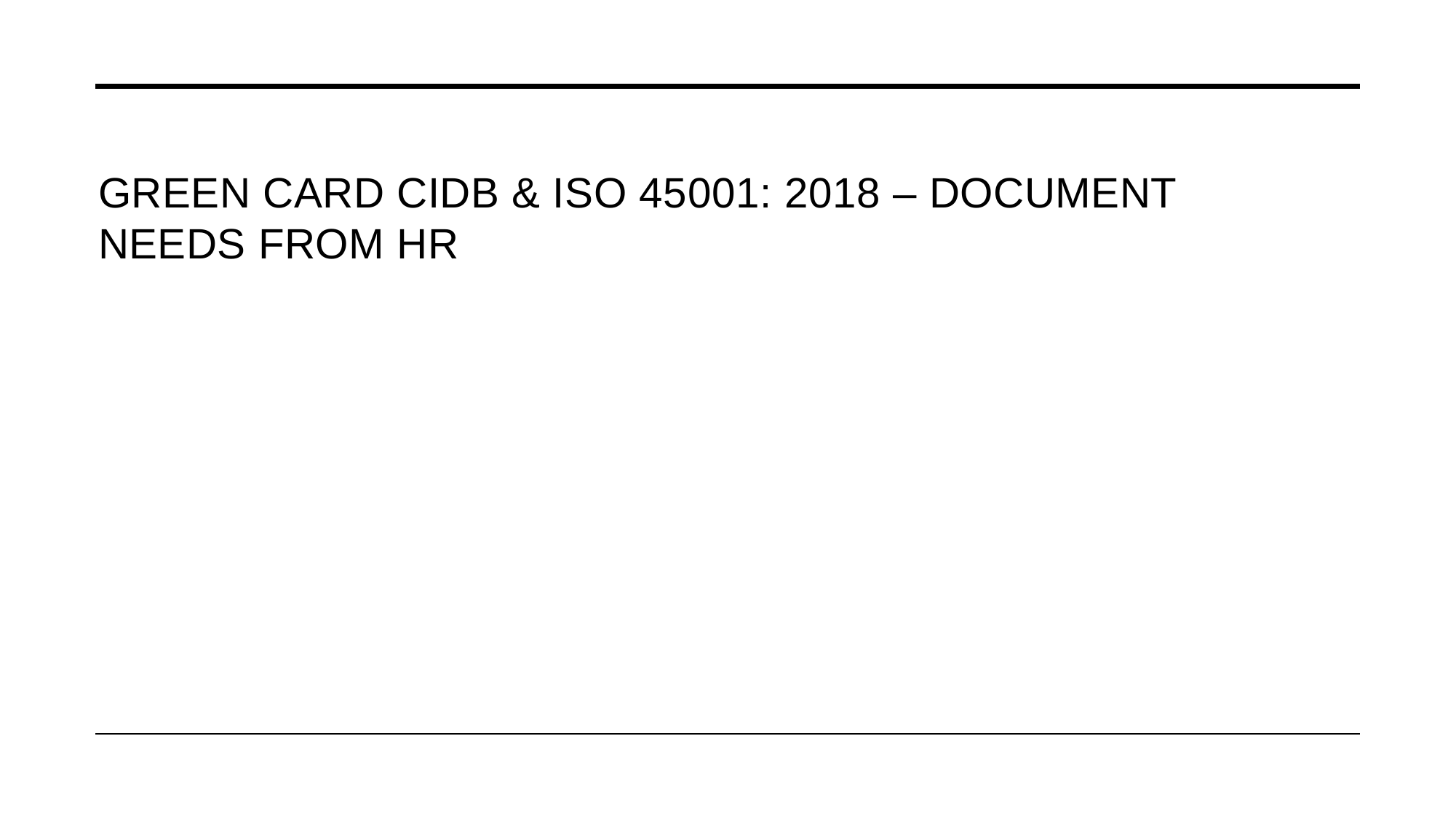

# GREEN CARD CIDB & ISO 45001: 2018 – DOCUMENT NEEDS FROM HR